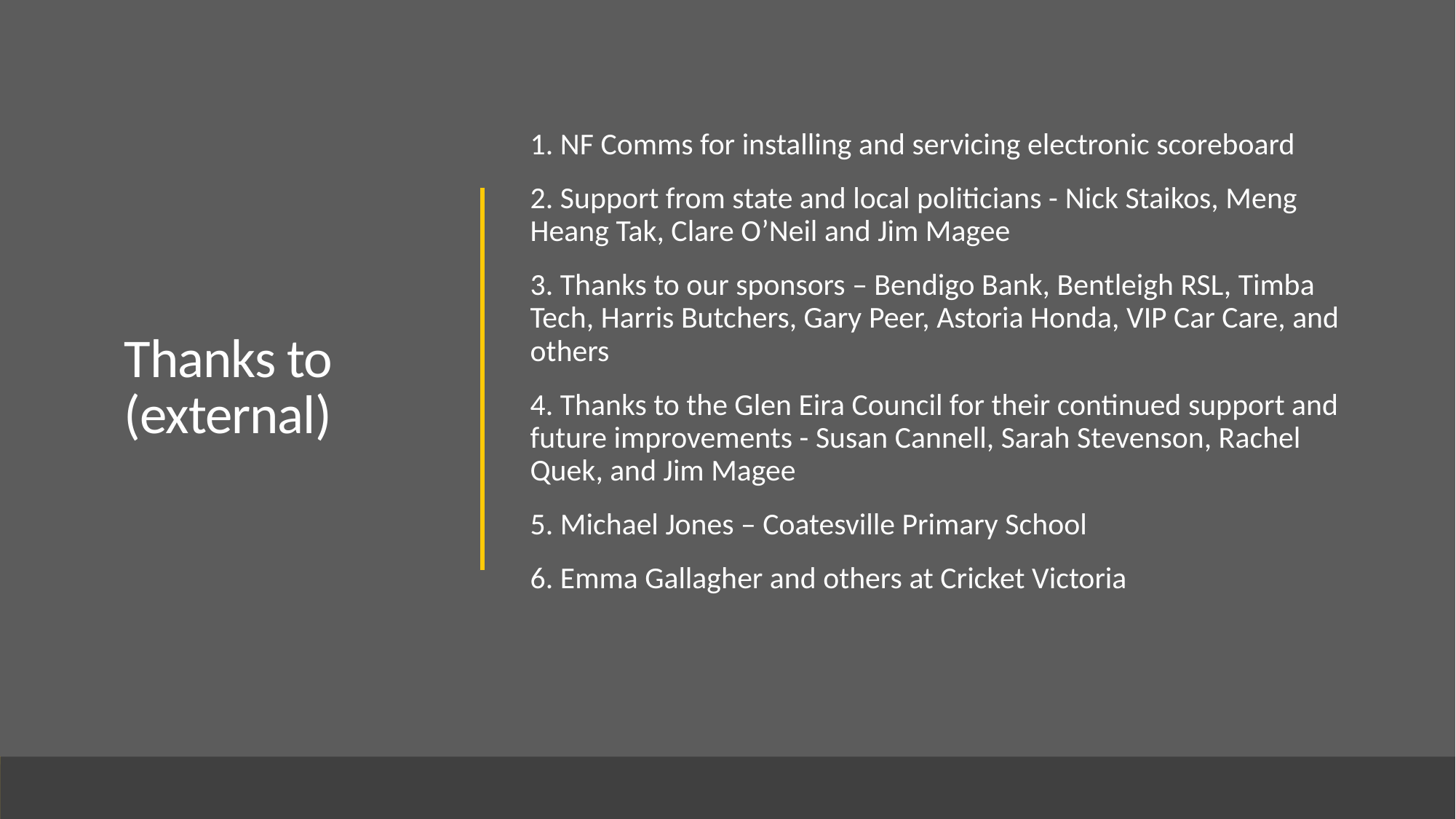

# Thanks to (external)
1. NF Comms for installing and servicing electronic scoreboard
2. Support from state and local politicians - Nick Staikos, Meng Heang Tak, Clare O’Neil and Jim Magee
3. Thanks to our sponsors – Bendigo Bank, Bentleigh RSL, Timba Tech, Harris Butchers, Gary Peer, Astoria Honda, VIP Car Care, and others
4. Thanks to the Glen Eira Council for their continued support and future improvements - Susan Cannell, Sarah Stevenson, Rachel Quek, and Jim Magee
5. Michael Jones – Coatesville Primary School
6. Emma Gallagher and others at Cricket Victoria